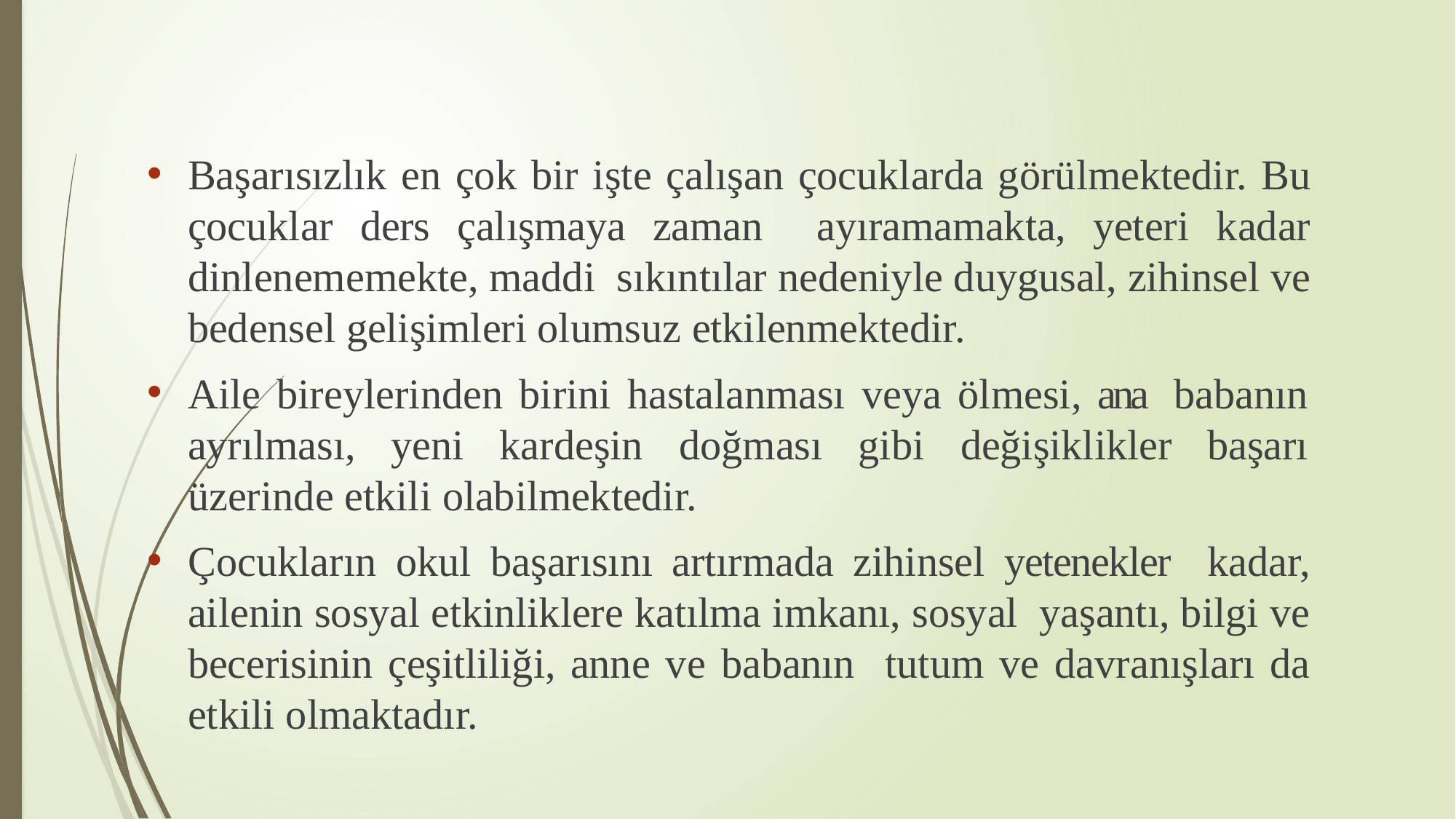

Başarısızlık en çok bir işte çalışan çocuklarda görülmektedir. Bu çocuklar ders çalışmaya zaman  ayıramamakta, yeteri kadar dinlenememekte, maddi  sıkıntılar nedeniyle duygusal, zihinsel ve bedensel gelişimleri olumsuz etkilenmektedir.
Aile bireylerinden birini hastalanması veya ölmesi, ana  babanın ayrılması, yeni kardeşin doğması gibi değişiklikler başarı üzerinde etkili olabilmektedir.
Çocukların okul başarısını artırmada zihinsel yetenekler  kadar, ailenin sosyal etkinliklere katılma imkanı, sosyal  yaşantı, bilgi ve becerisinin çeşitliliği, anne ve babanın  tutum ve davranışları da etkili olmaktadır.